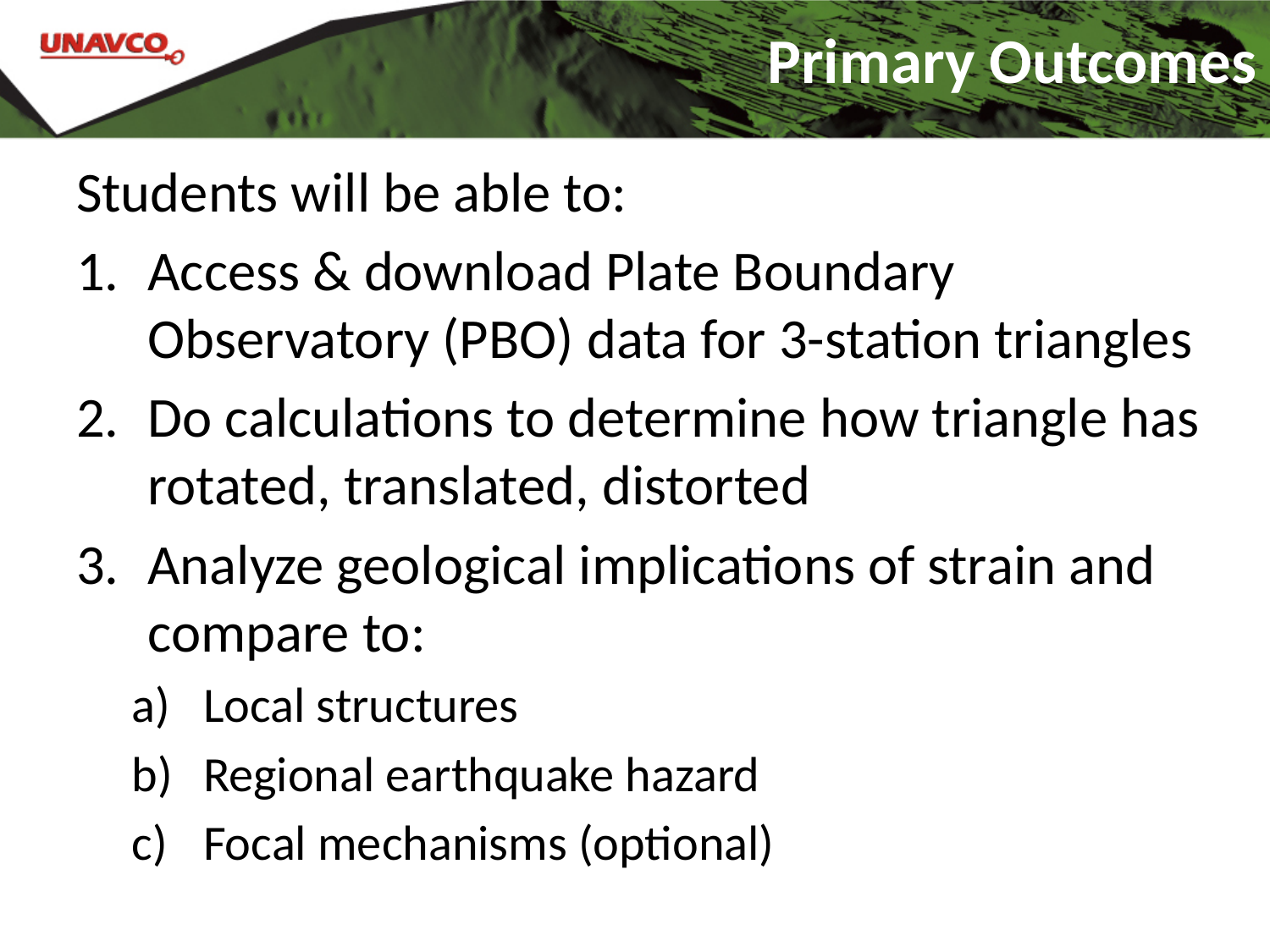

# Primary Outcomes
Students will be able to:
Access & download Plate Boundary Observatory (PBO) data for 3-station triangles
Do calculations to determine how triangle has rotated, translated, distorted
Analyze geological implications of strain and compare to:
Local structures
Regional earthquake hazard
Focal mechanisms (optional)